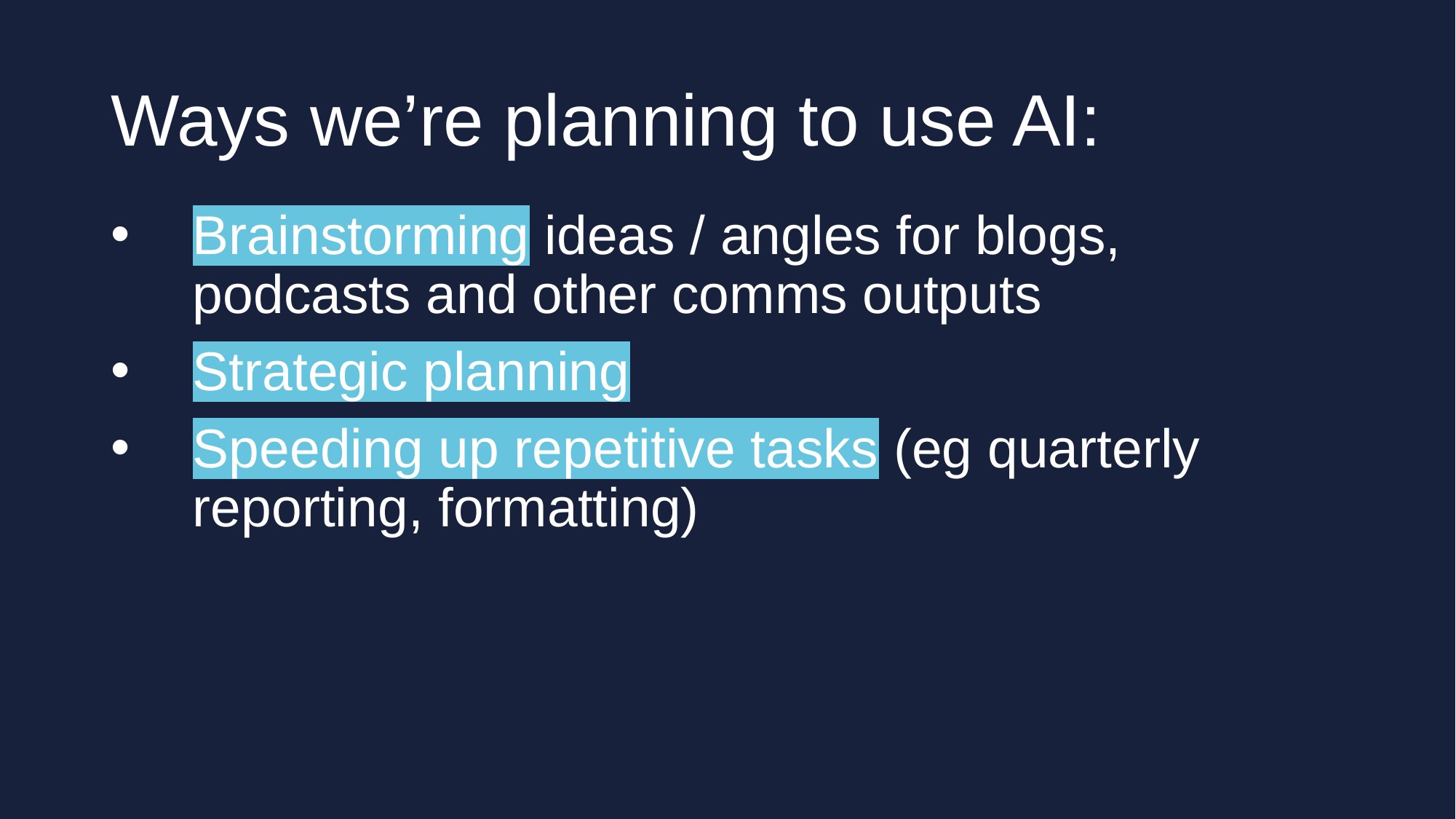

# Ways we’re planning to use AI:
Brainstorming ideas / angles for blogs, podcasts and other comms outputs
Strategic planning
Speeding up repetitive tasks (eg quarterly reporting, formatting)